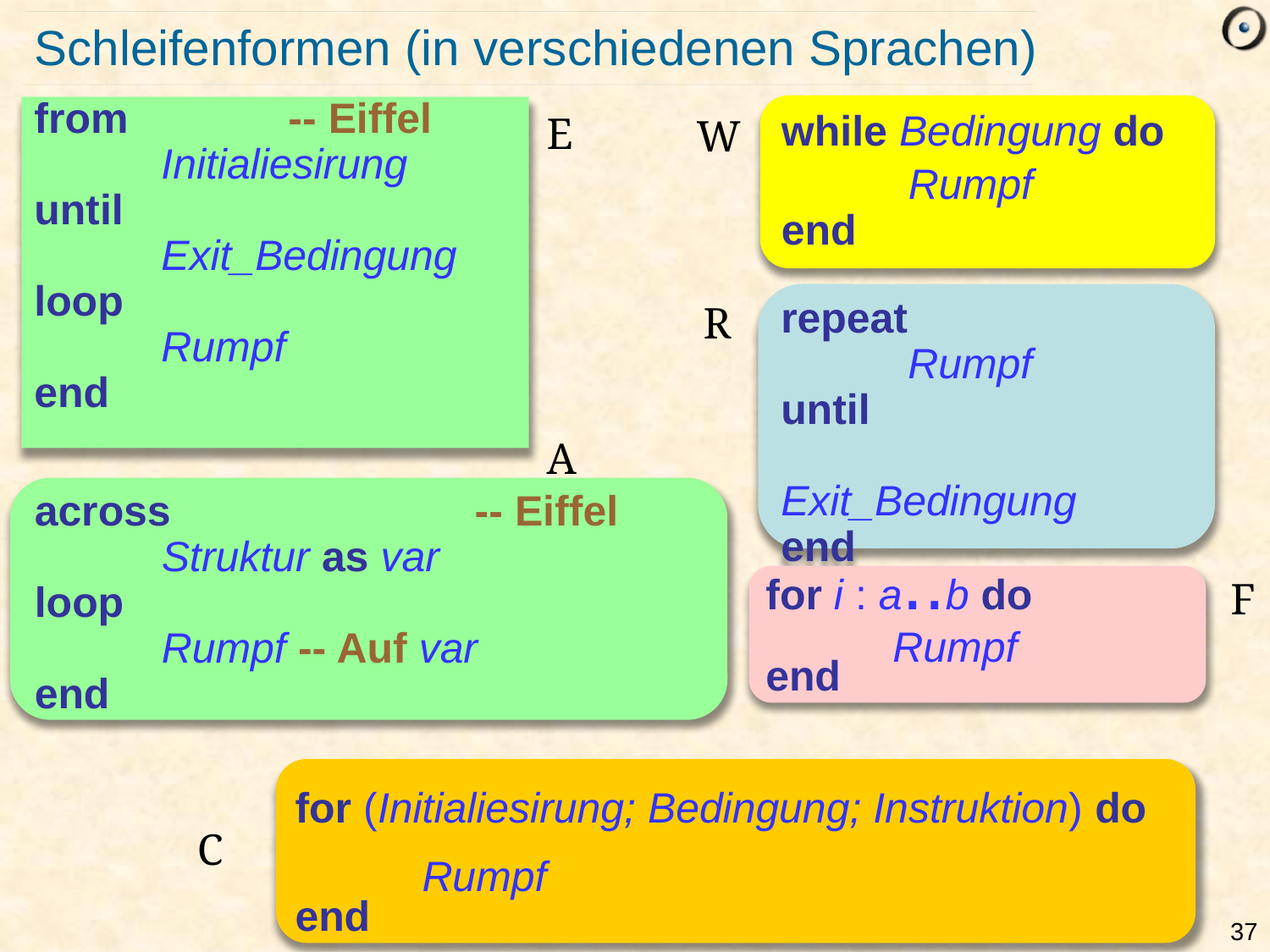

# Schleifenformen (in verschiedenen Sprachen)
while Bedingung do
	Rumpf
end
from		-- Eiffel
	Initialiesirung
until
	Exit_Bedingung
loop
	Rumpf
end

E
W
repeat
	Rumpf
until
	Exit_Bedingung
end
R
A
across		     -- Eiffel
	Struktur as var
loop
	Rumpf -- Auf var
end

for i : a..b do
	Rumpf
end
F
for (Initialiesirung; Bedingung; Instruktion) do
	Rumpf
end
C